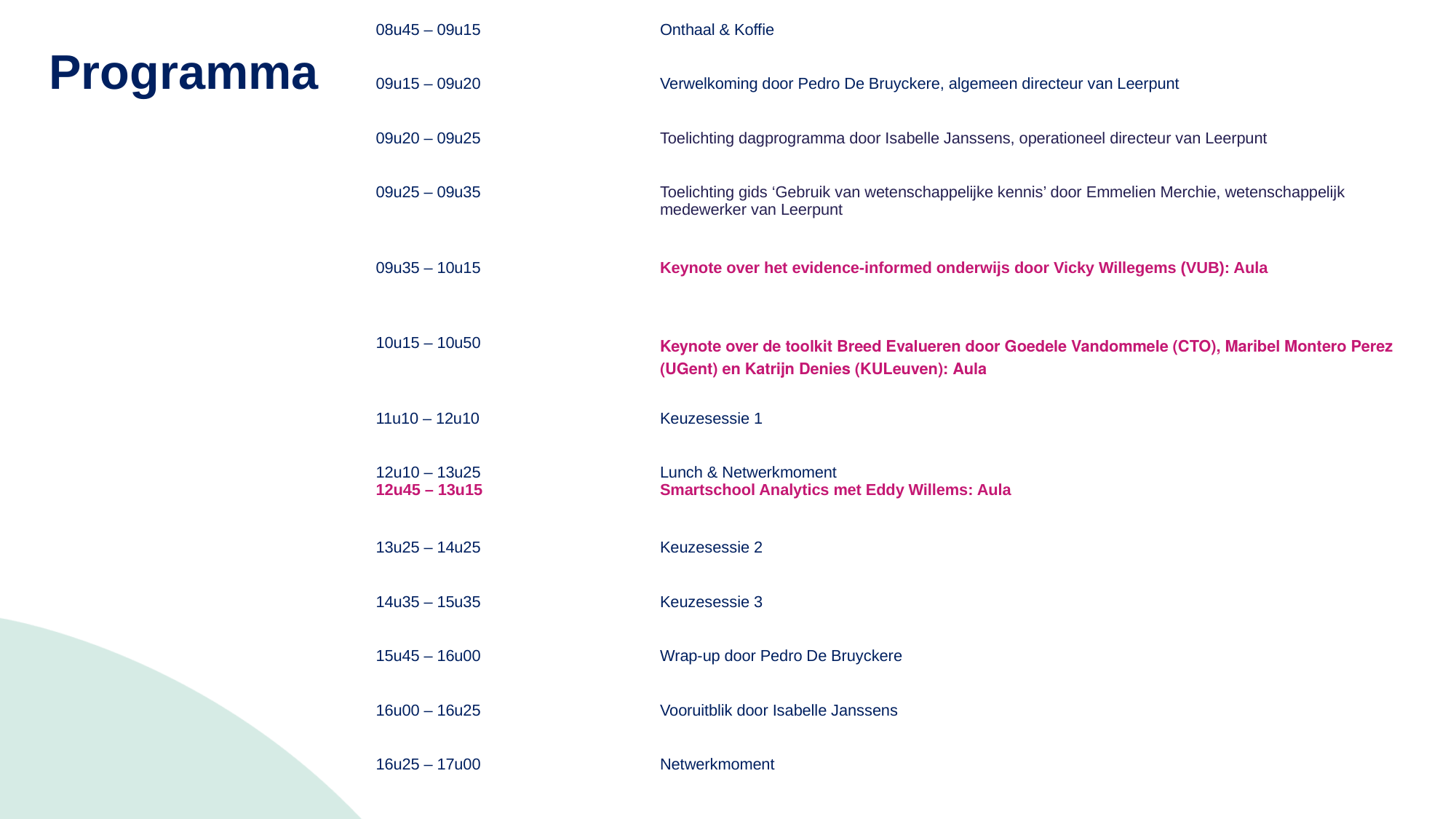

| 08u45 – 09u15 | Onthaal & Koffie |
| --- | --- |
| 09u15 – 09u20 | Verwelkoming door Pedro De Bruyckere, algemeen directeur van Leerpunt |
| 09u20 – 09u25 | Toelichting dagprogramma door Isabelle Janssens, operationeel directeur van Leerpunt |
| 09u25 – 09u35 | Toelichting gids ‘Gebruik van wetenschappelijke kennis’ door Emmelien Merchie, wetenschappelijk medewerker van Leerpunt |
| 09u35 – 10u15 | Keynote over het evidence-informed onderwijs door Vicky Willegems (VUB): Aula |
| 10u15 – 10u50 | Keynote over de toolkit Breed Evalueren door Goedele Vandommele (CTO), Maribel Montero Perez (UGent) en Katrijn Denies (KULeuven): Aula |
| 11u10 – 12u10 | Keuzesessie 1 |
| 12u10 – 13u25 12u45 – 13u15 | Lunch & Netwerkmoment Smartschool Analytics met Eddy Willems: Aula |
| 13u25 – 14u25 | Keuzesessie 2 |
| 14u35 – 15u35 | Keuzesessie 3 |
| 15u45 – 16u00 | Wrap-up door Pedro De Bruyckere |
| 16u00 – 16u25 | Vooruitblik door Isabelle Janssens |
| 16u25 – 17u00 | Netwerkmoment |
Programma